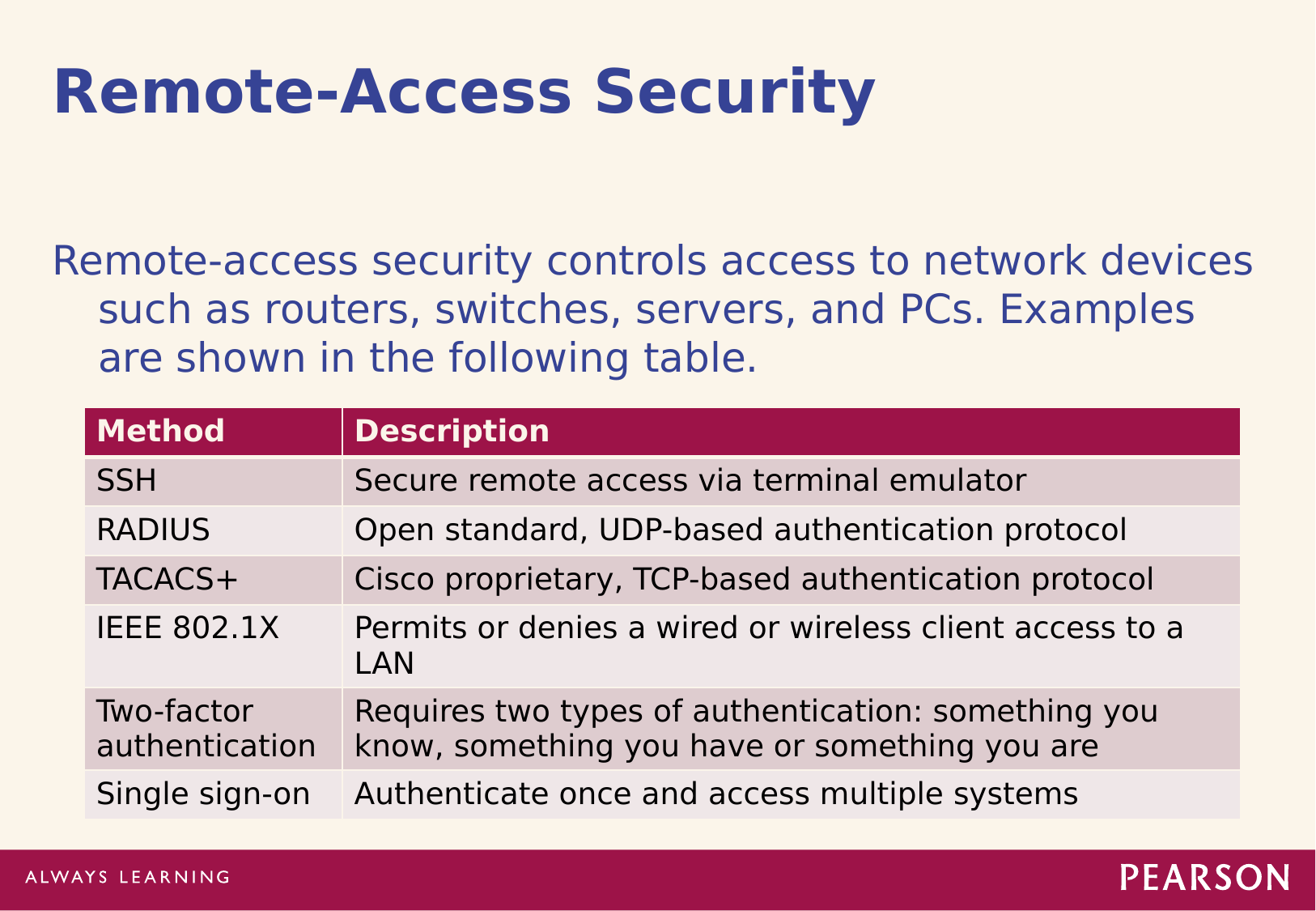

# Remote-Access Security
Remote-access security controls access to network devices such as routers, switches, servers, and PCs. Examples are shown in the following table.
| Method | Description |
| --- | --- |
| SSH | Secure remote access via terminal emulator |
| RADIUS | Open standard, UDP-based authentication protocol |
| TACACS+ | Cisco proprietary, TCP-based authentication protocol |
| IEEE 802.1X | Permits or denies a wired or wireless client access to a LAN |
| Two-factor authentication | Requires two types of authentication: something you know, something you have or something you are |
| Single sign-on | Authenticate once and access multiple systems |